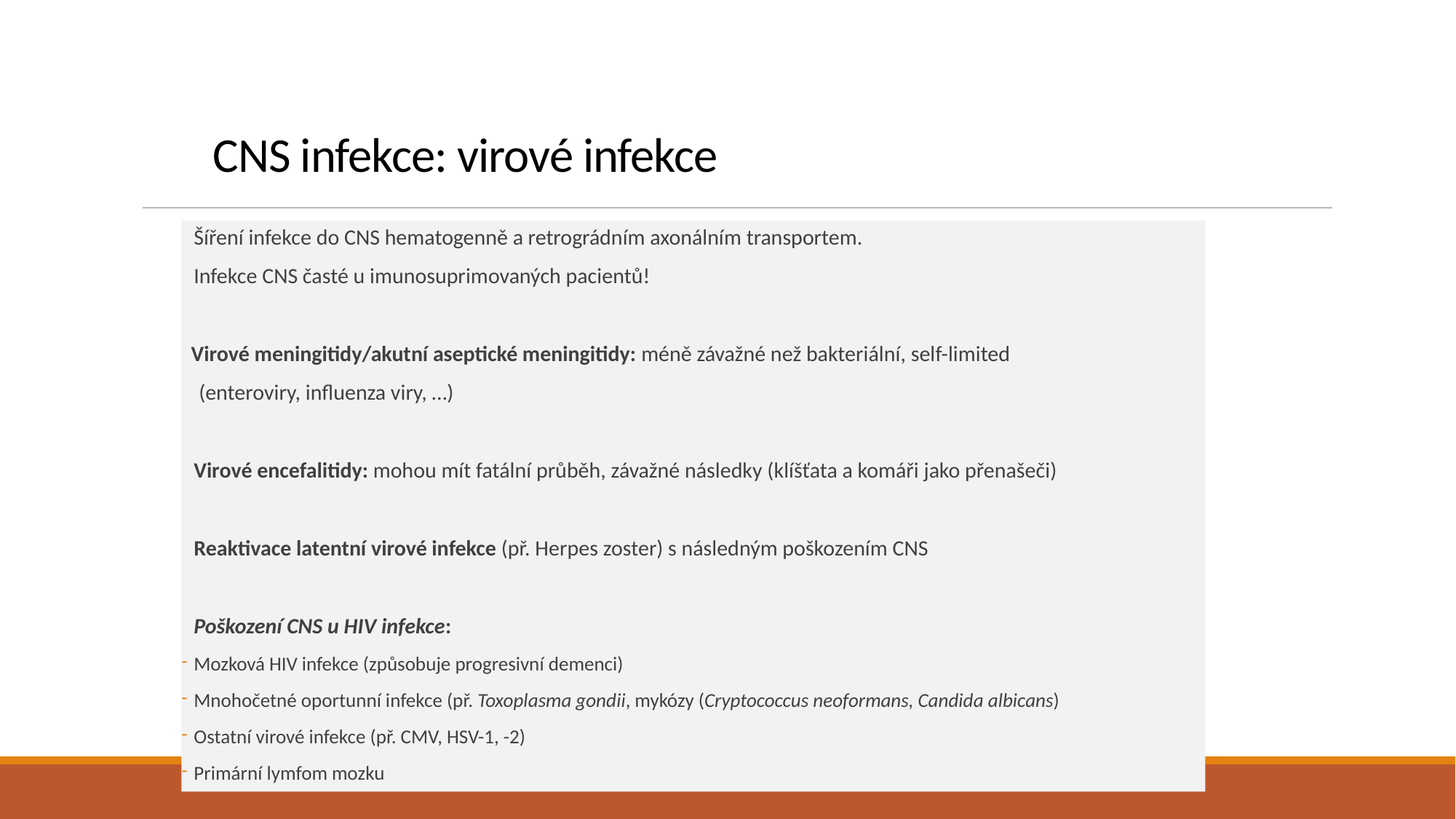

# CNS infekce: virové infekce
Šíření infekce do CNS hematogenně a retrográdním axonálním transportem.
Infekce CNS časté u imunosuprimovaných pacientů!

  Virové meningitidy/akutní aseptické meningitidy: méně závažné než bakteriální, self-limited
 (enteroviry, influenza viry, …)

Virové encefalitidy: mohou mít fatální průběh, závažné následky (klíšťata a komáři jako přenašeči)

Reaktivace latentní virové infekce (př. Herpes zoster) s následným poškozením CNS

Poškození CNS u HIV infekce:
Mozková HIV infekce (způsobuje progresivní demenci)
Mnohočetné oportunní infekce (př. Toxoplasma gondii, mykózy (Cryptococcus neoformans, Candida albicans)
Ostatní virové infekce (př. CMV, HSV-1, -2)
Primární lymfom mozku